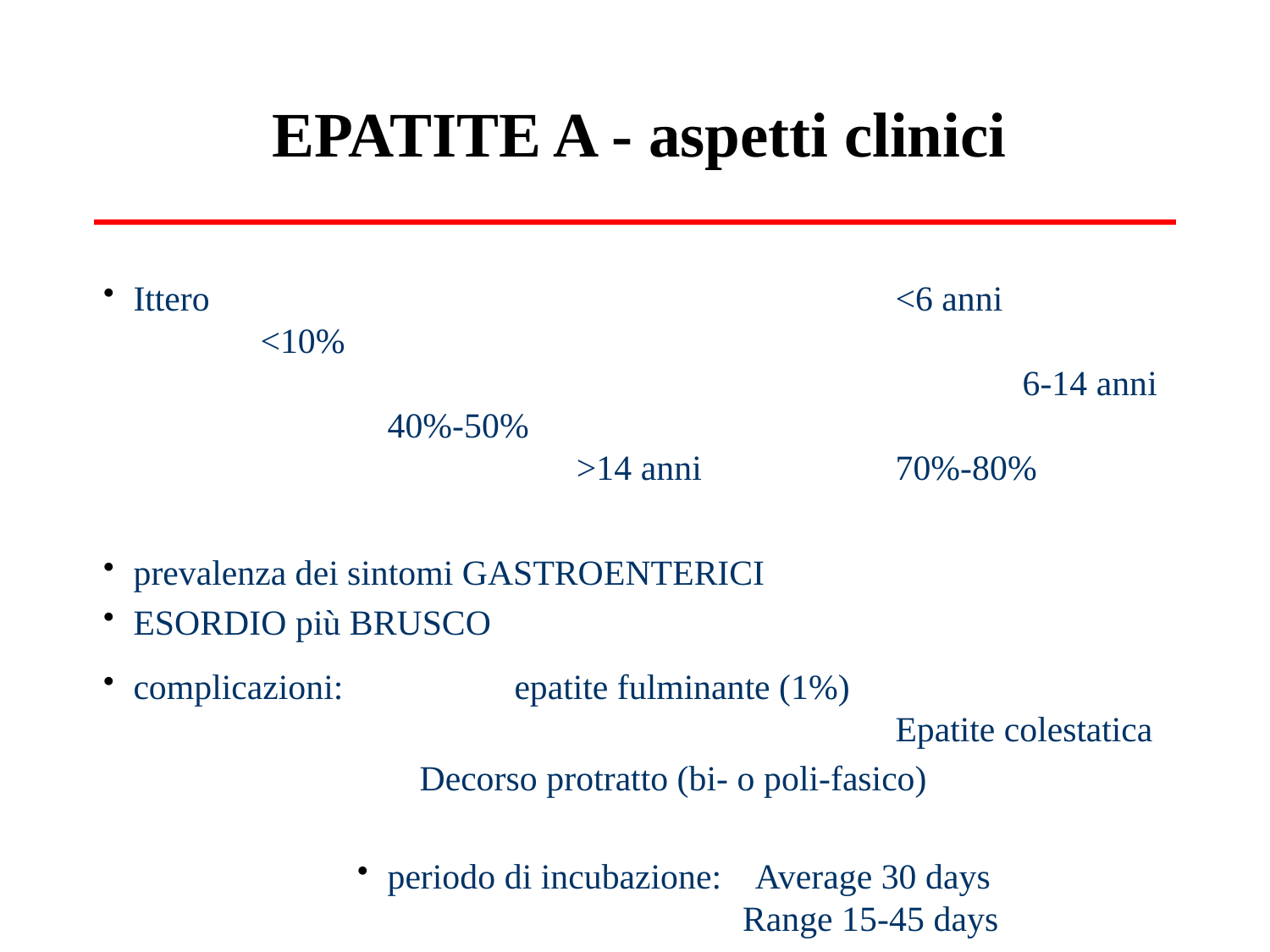

EPATITE A - aspetti clinici

Ittero						<6 anni   	   	<10%
   							6-14 anni   	 	40%-50%
                                         	       >14 anni	   	70%-80%

prevalenza dei sintomi GASTROENTERICI
ESORDIO più BRUSCO

complicazioni:  		epatite fulminante (1%)                                							Epatite colestatica
       Decorso protratto (bi- o poli-fasico)
periodo di incubazione:    Average 30 days
                                        Range 15-45 days
CRONICIZZAZIONE: MAI!!!!